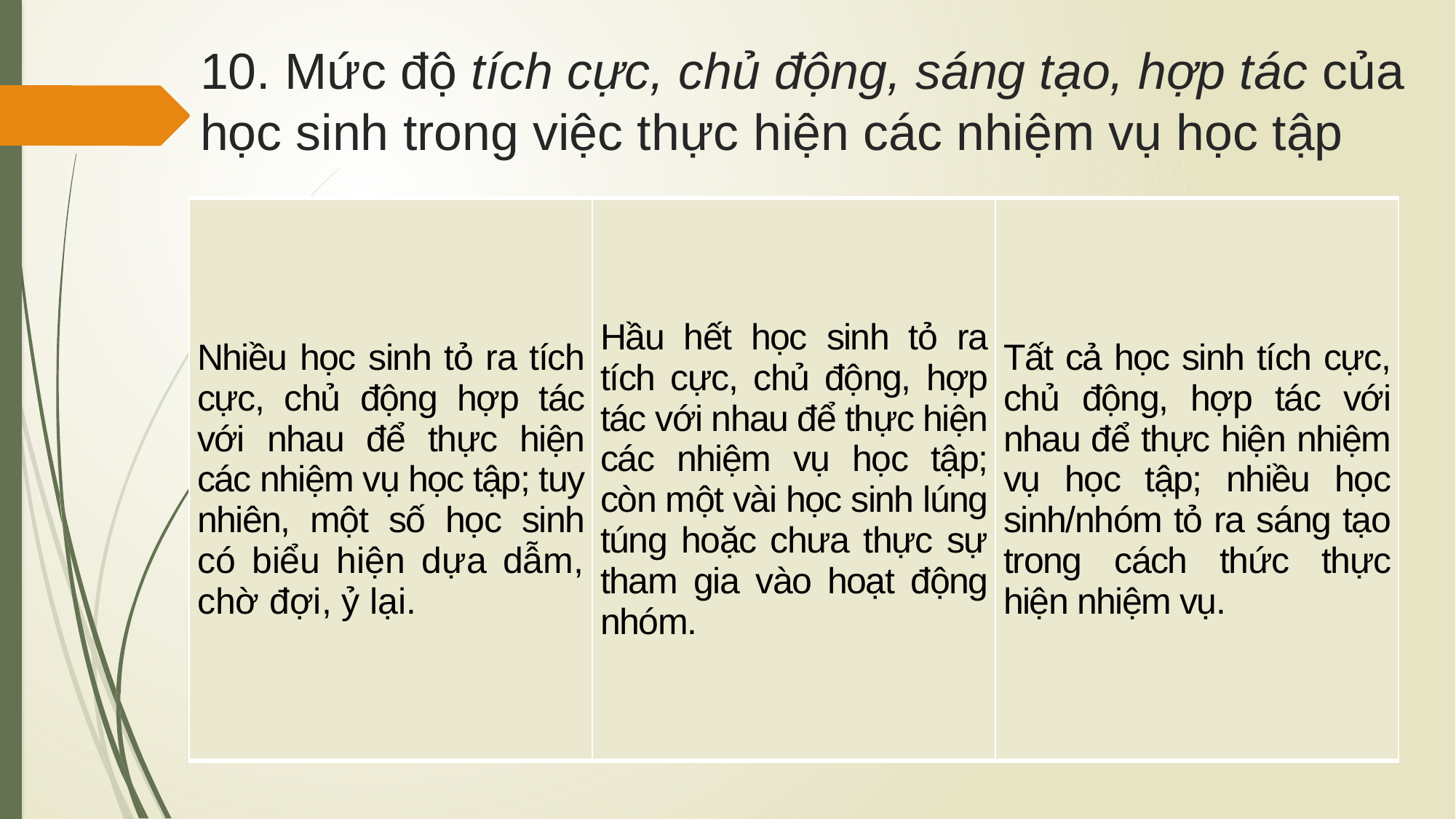

# 10. Mức độ tích cực, chủ động, sáng tạo, hợp tác của học sinh trong việc thực hiện các nhiệm vụ học tập
| Nhiều học sinh tỏ ra tích cực, chủ động hợp tác với nhau để thực hiện các nhiệm vụ học tập; tuy nhiên, một số học sinh có biểu hiện dựa dẫm, chờ đợi, ỷ lại. | Hầu hết học sinh tỏ ra tích cực, chủ động, hợp tác với nhau để thực hiện các nhiệm vụ học tập; còn một vài học sinh lúng túng hoặc chưa thực sự tham gia vào hoạt động nhóm. | Tất cả học sinh tích cực, chủ động, hợp tác với nhau để thực hiện nhiệm vụ học tập; nhiều học sinh/nhóm tỏ ra sáng tạo trong cách thức thực hiện nhiệm vụ. |
| --- | --- | --- |